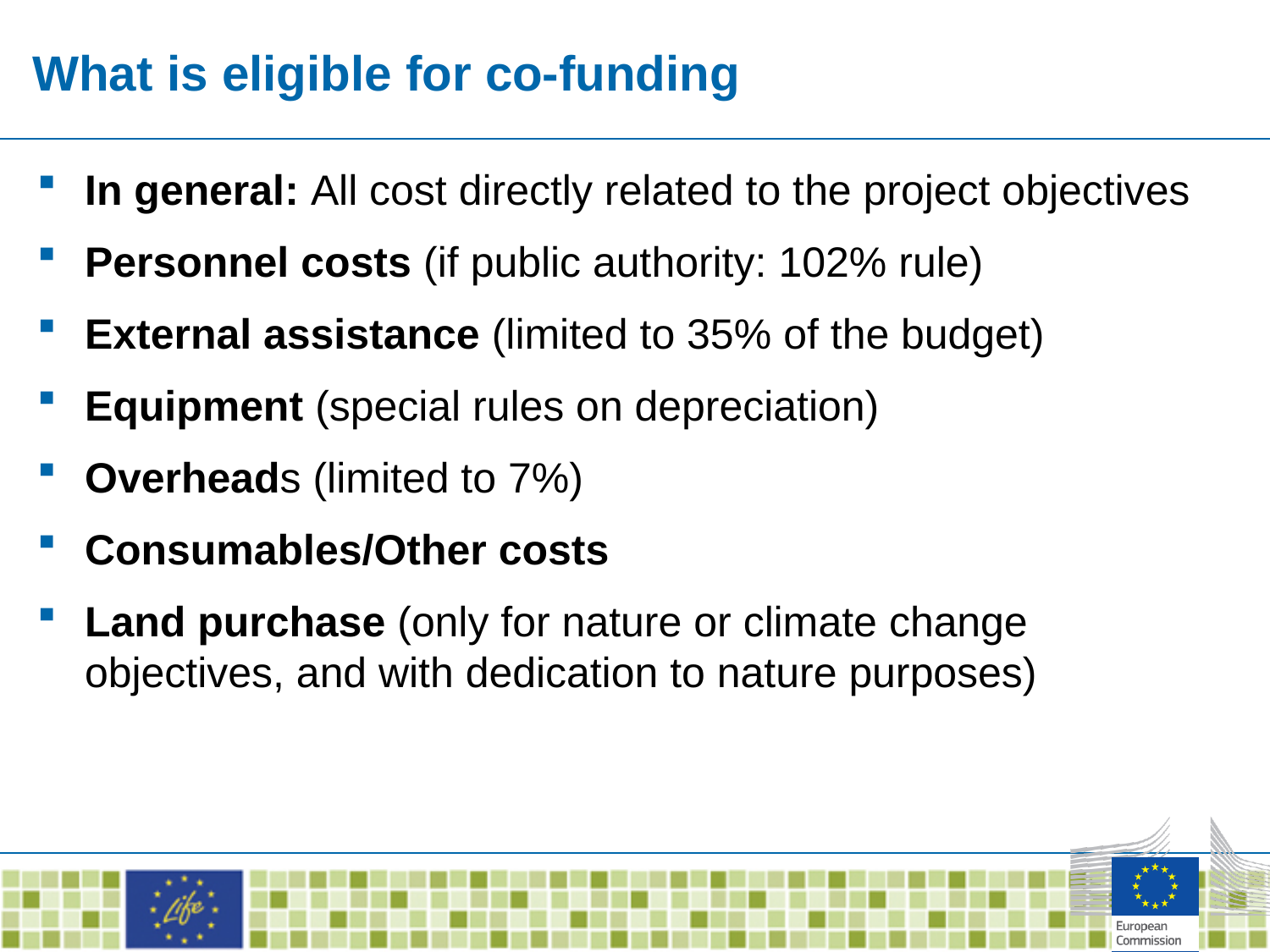

# What is eligible for co-funding
In general: All cost directly related to the project objectives
Personnel costs (if public authority: 102% rule)
External assistance (limited to 35% of the budget)
Equipment (special rules on depreciation)
Overheads (limited to 7%)
Consumables/Other costs
Land purchase (only for nature or climate change objectives, and with dedication to nature purposes)